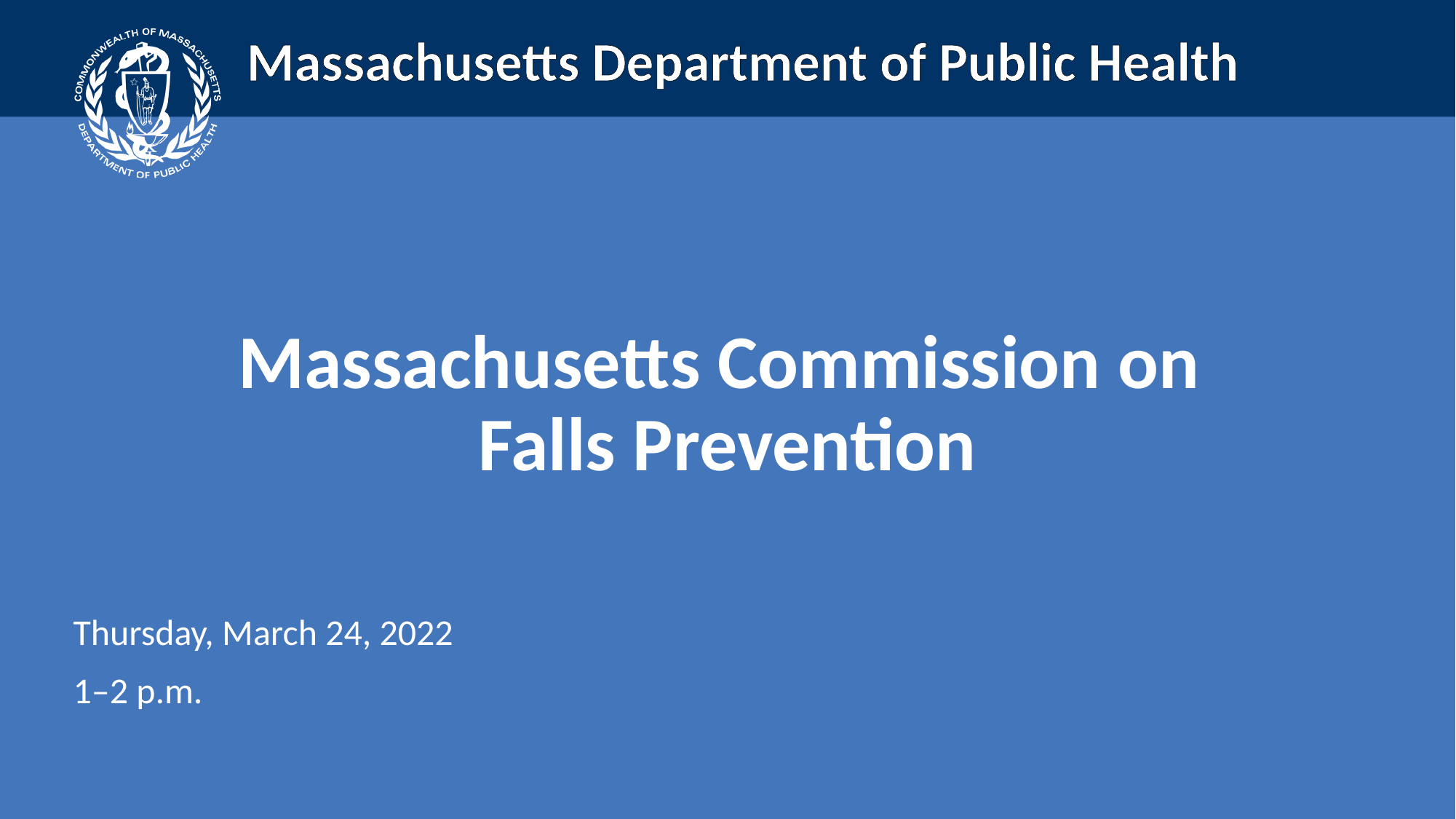

Massachusetts Commission on
Falls Prevention
Thursday, March 24, 2022
1–2 p.m.